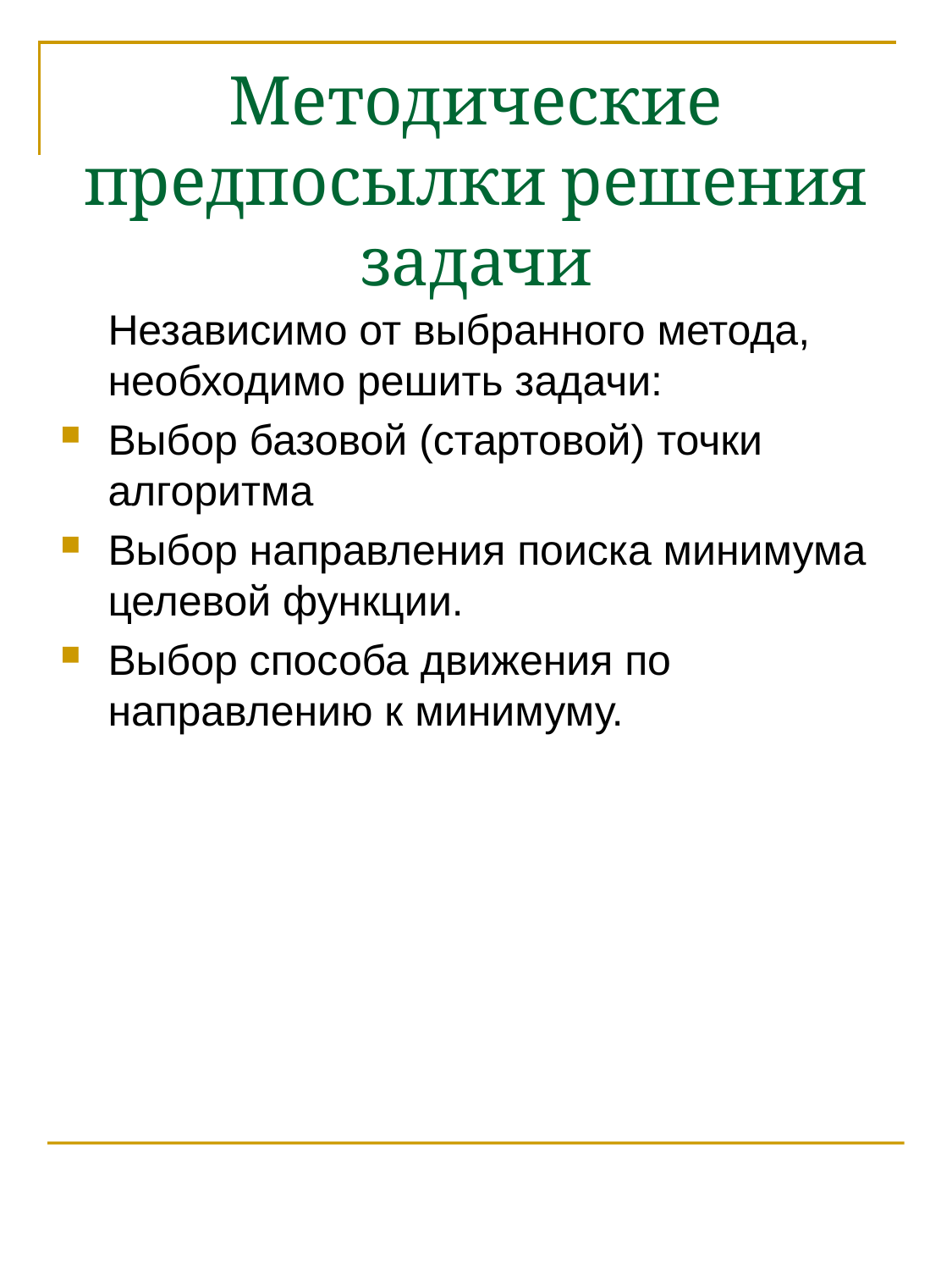

# Методические предпосылки решения задачи
	Независимо от выбранного метода, необходимо решить задачи:
Выбор базовой (стартовой) точки алгоритма
Выбор направления поиска минимума целевой функции.
Выбор способа движения по направлению к минимуму.